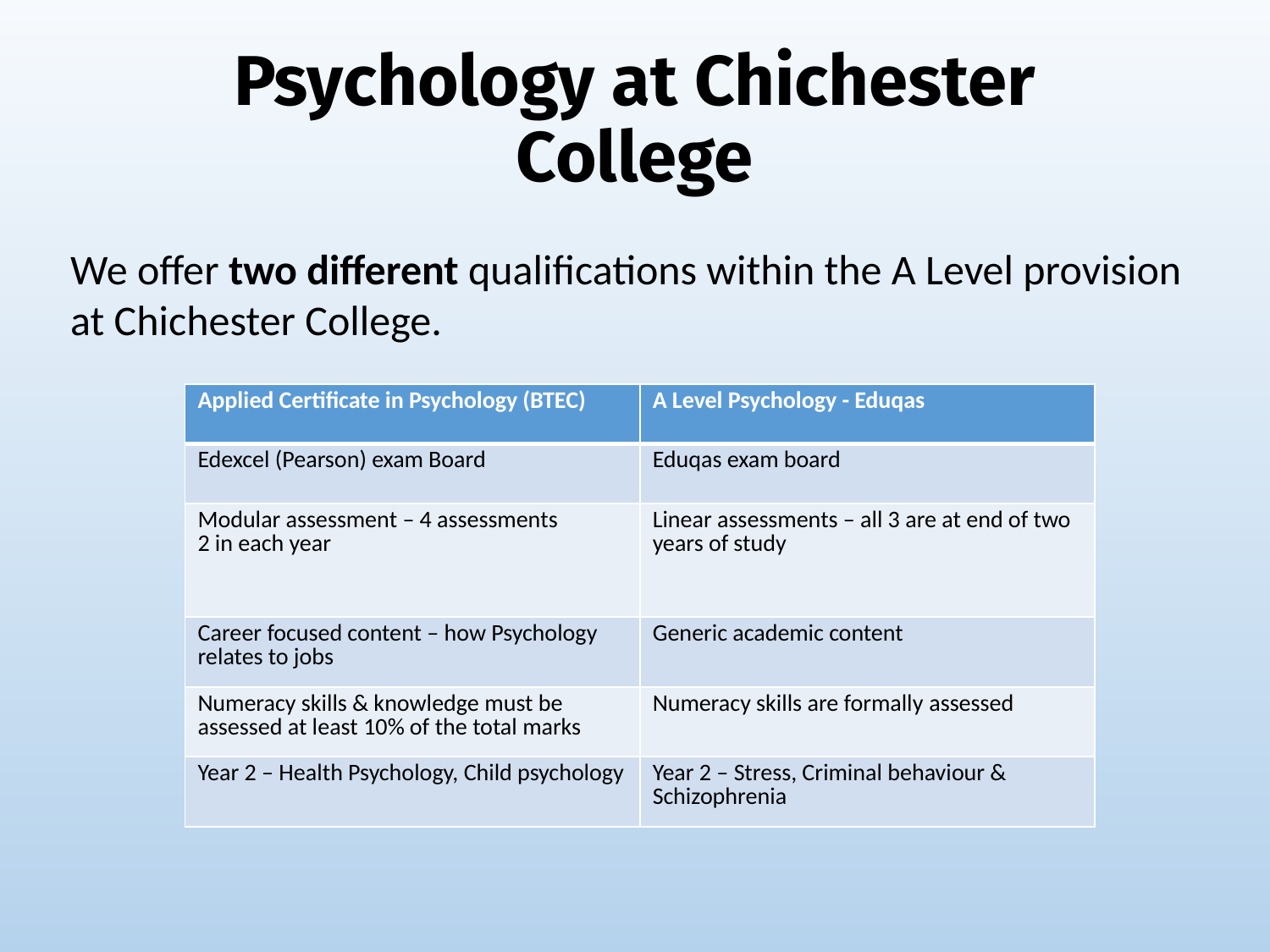

# Psychology at Chichester College
We offer two different qualifications within the A Level provision at Chichester College.
| Applied Certificate in Psychology (BTEC) | A Level Psychology - Eduqas |
| --- | --- |
| Edexcel (Pearson) exam Board | Eduqas exam board |
| Modular assessment – 4 assessments 2 in each year | Linear assessments – all 3 are at end of two years of study |
| Career focused content – how Psychology relates to jobs | Generic academic content |
| Numeracy skills & knowledge must be assessed at least 10% of the total marks​ | Numeracy skills are formally assessed​ |
| Year 2 – Health Psychology, Child psychology | Year 2 – Stress, Criminal behaviour & Schizophrenia |